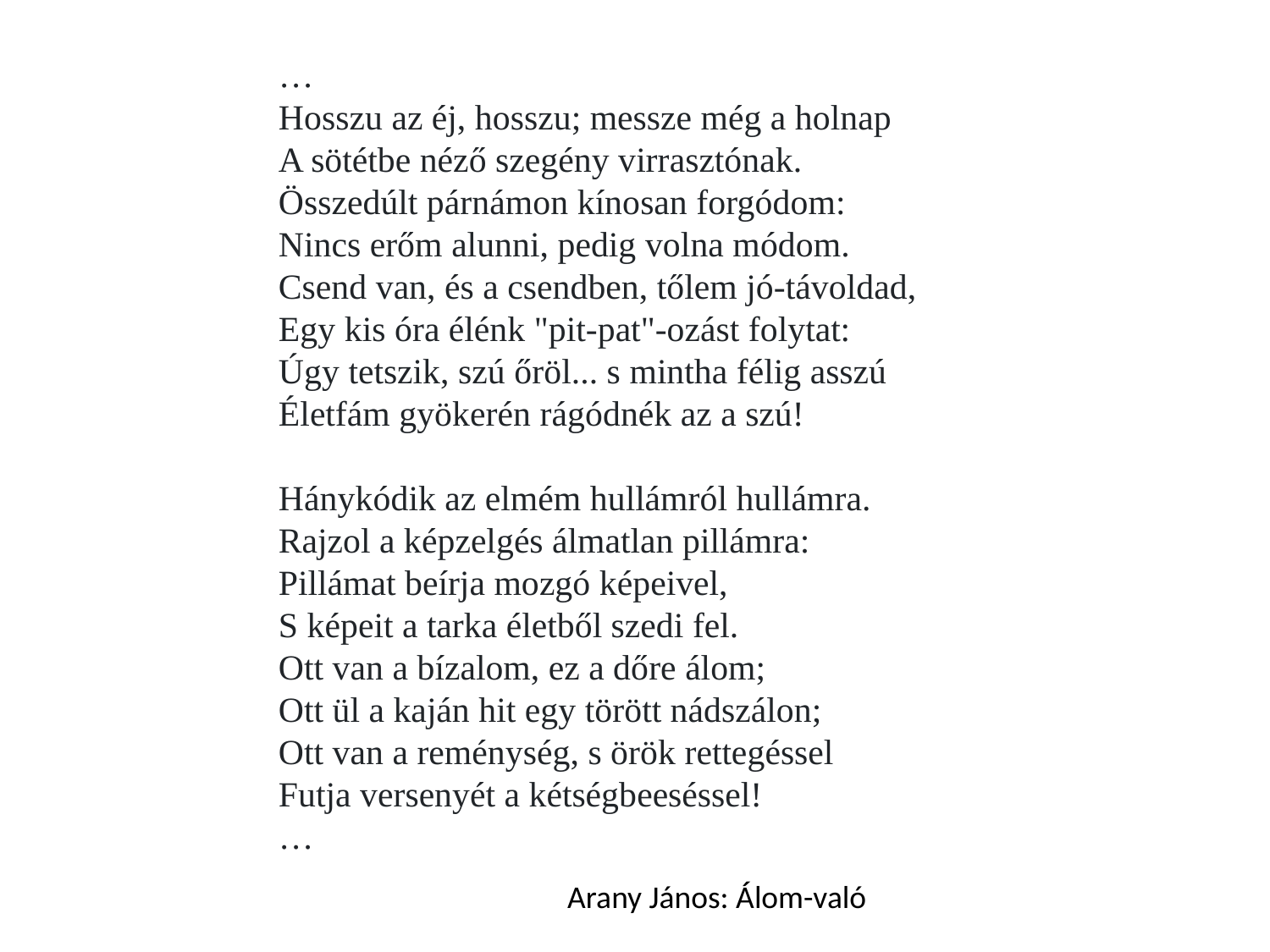

…
Hosszu az éj, hosszu; messze még a holnap
A sötétbe néző szegény virrasztónak.
Összedúlt párnámon kínosan forgódom:
Nincs erőm alunni, pedig volna módom.
Csend van, és a csendben, tőlem jó-távoldad,
Egy kis óra élénk "pit-pat"-ozást folytat:
Úgy tetszik, szú őröl... s mintha félig asszú
Életfám gyökerén rágódnék az a szú!
Hánykódik az elmém hullámról hullámra.
Rajzol a képzelgés álmatlan pillámra:
Pillámat beírja mozgó képeivel,
S képeit a tarka életből szedi fel.
Ott van a bízalom, ez a dőre álom;
Ott ül a kaján hit egy törött nádszálon;
Ott van a reménység, s örök rettegéssel
Futja versenyét a kétségbeeséssel!
…
Arany János: Álom-való